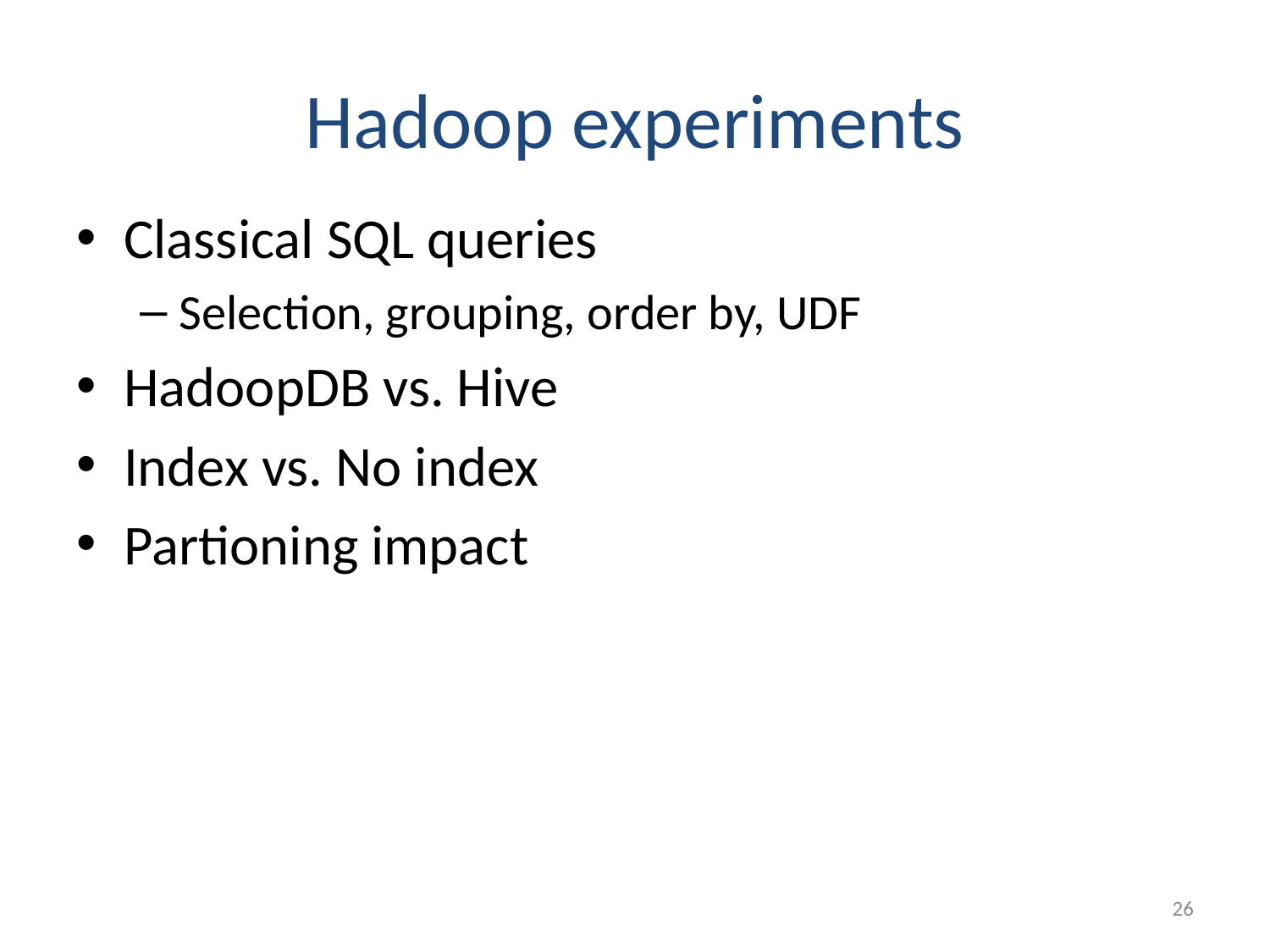

# Hadoop experiments
Classical SQL queries
Selection, grouping, order by, UDF
HadoopDB vs. Hive
Index vs. No index
Partioning impact
26